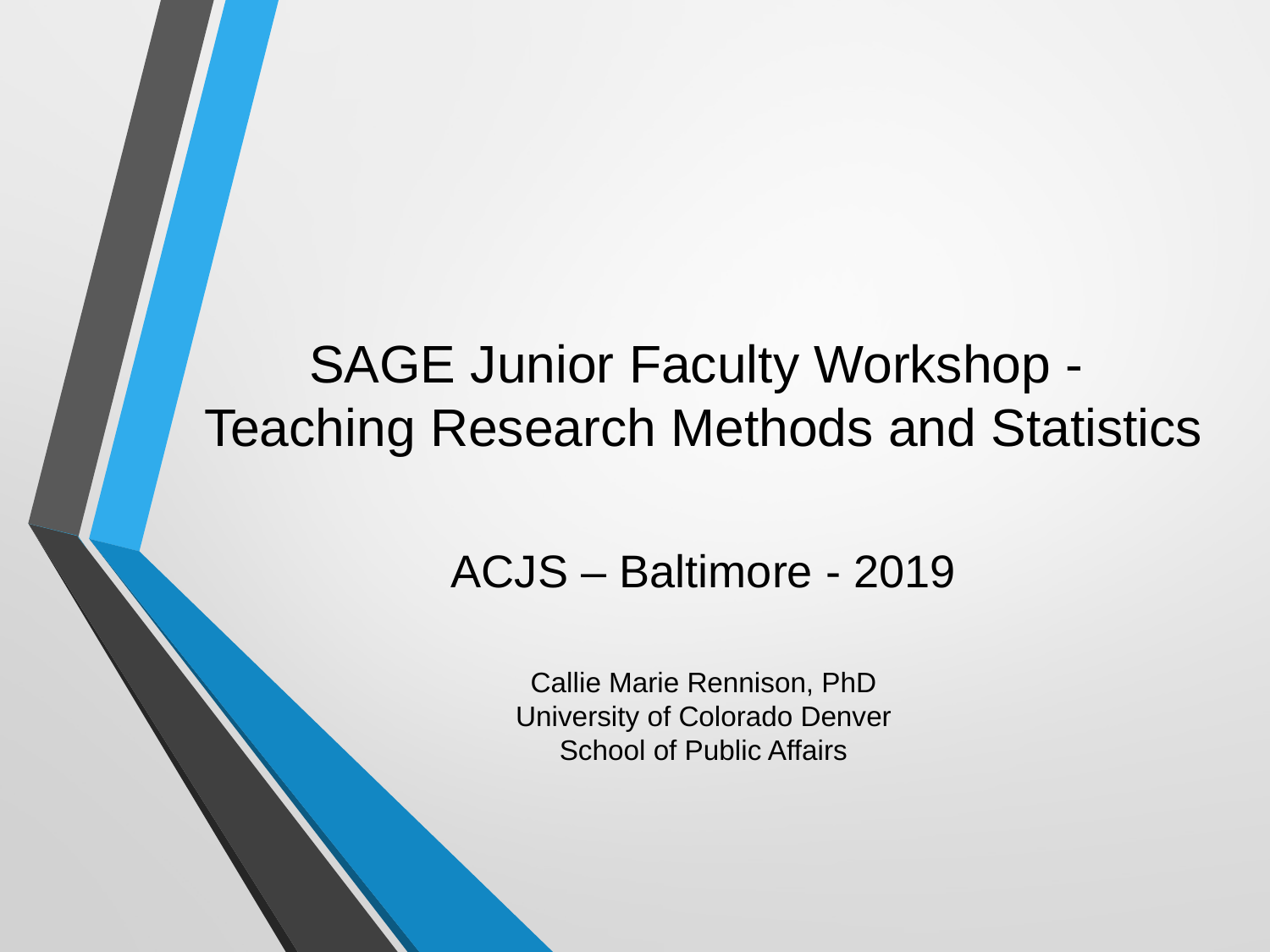

# SAGE Junior Faculty Workshop - Teaching Research Methods and Statistics ACJS – Baltimore - 2019 Callie Marie Rennison, PhD University of Colorado Denver School of Public Affairs